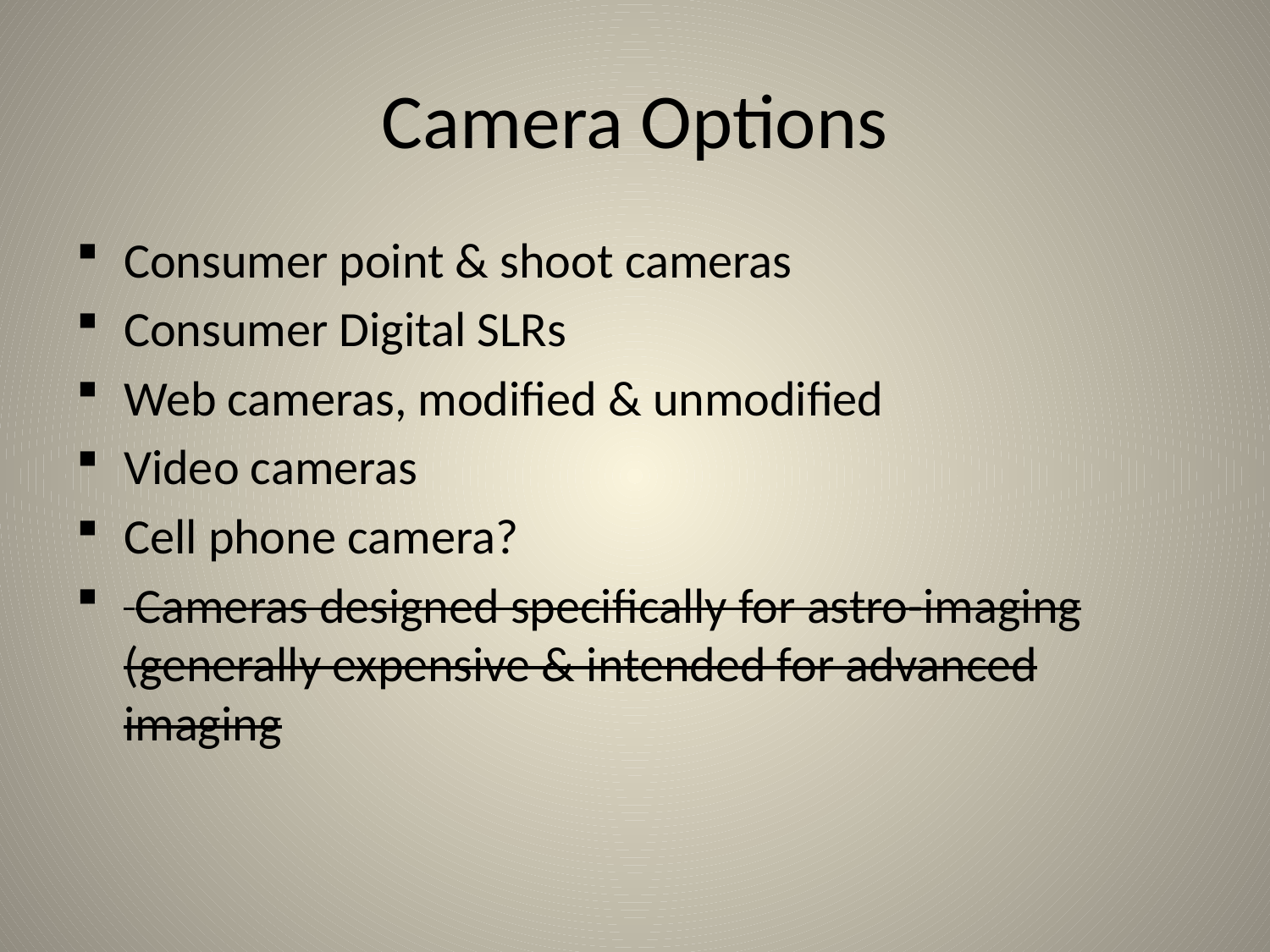

# Camera Options
Consumer point & shoot cameras
Consumer Digital SLRs
Web cameras, modified & unmodified
Video cameras
Cell phone camera?
 Cameras designed specifically for astro-imaging (generally expensive & intended for advanced imaging